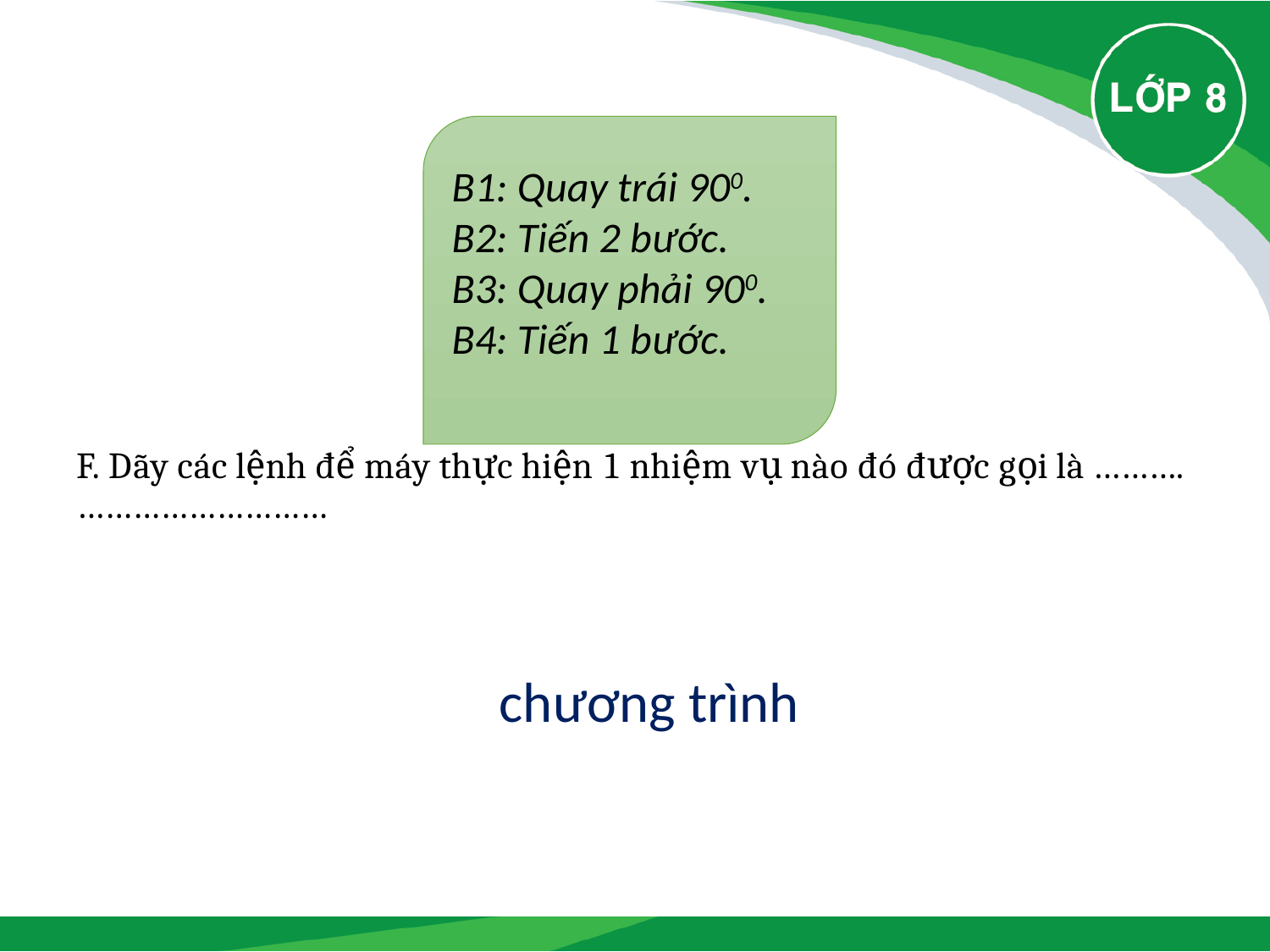

F. Dãy các lệnh để máy thực hiện 1 nhiệm vụ nào đó được gọi là ……….………………………
B1: Quay trái 900.
B2: Tiến 2 bước.
B3: Quay phải 900.
B4: Tiến 1 bước.

chương trình